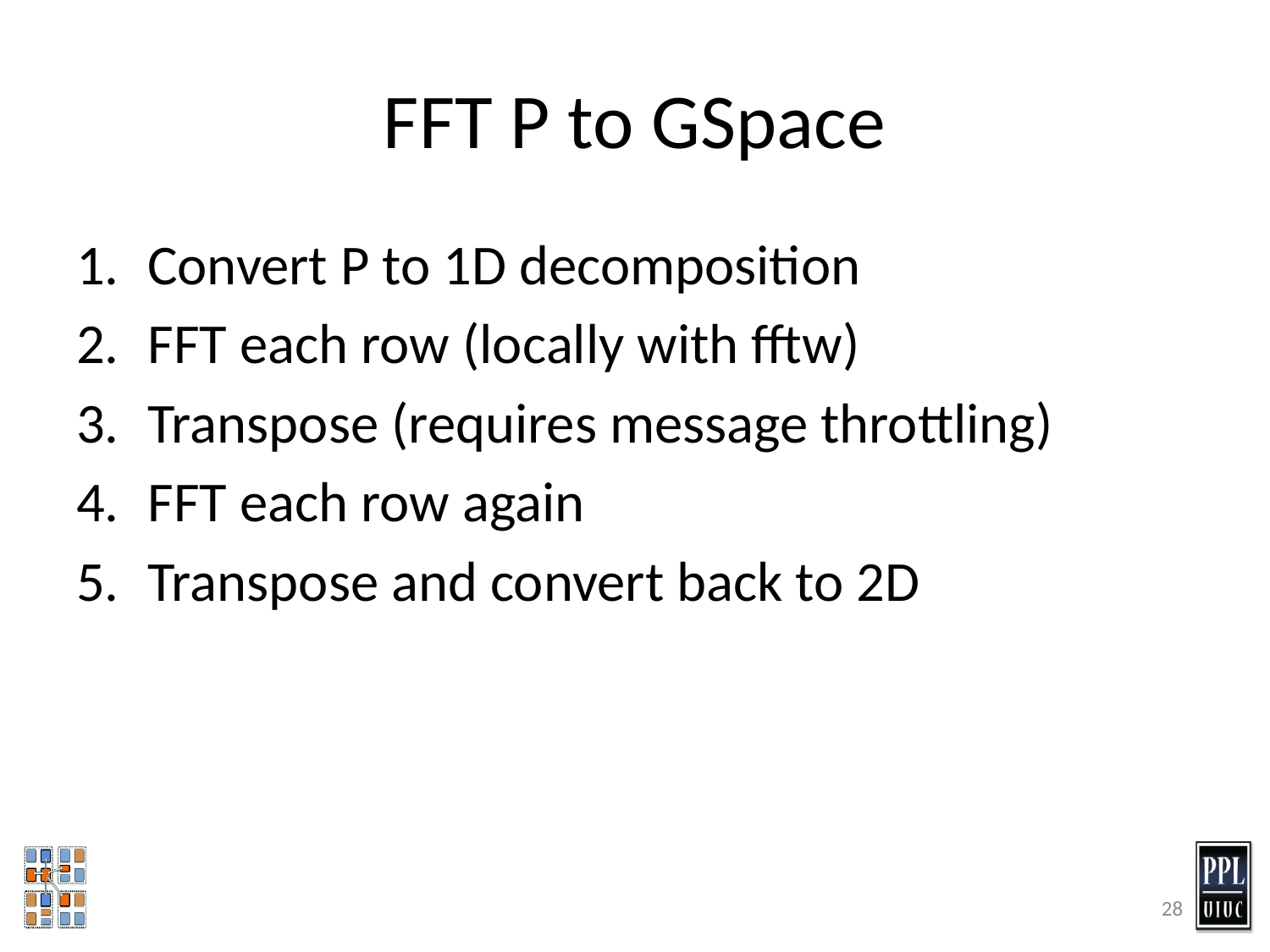

# FFT P to GSpace
Convert P to 1D decomposition
FFT each row (locally with fftw)
Transpose (requires message throttling)
FFT each row again
Transpose and convert back to 2D

28